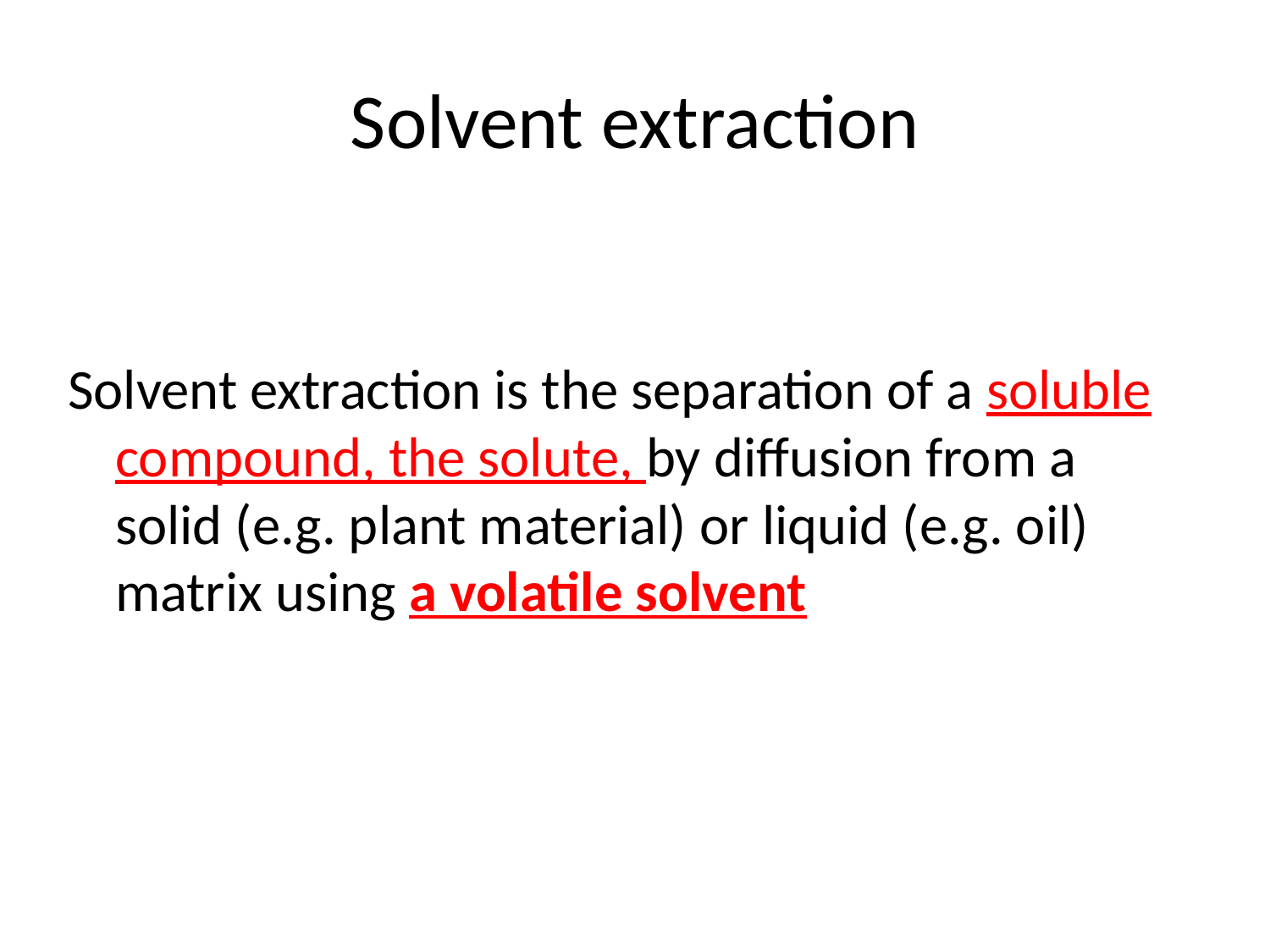

# Solvent extraction
Solvent extraction is the separation of a soluble compound, the solute, by diffusion from a solid (e.g. plant material) or liquid (e.g. oil) matrix using a volatile solvent